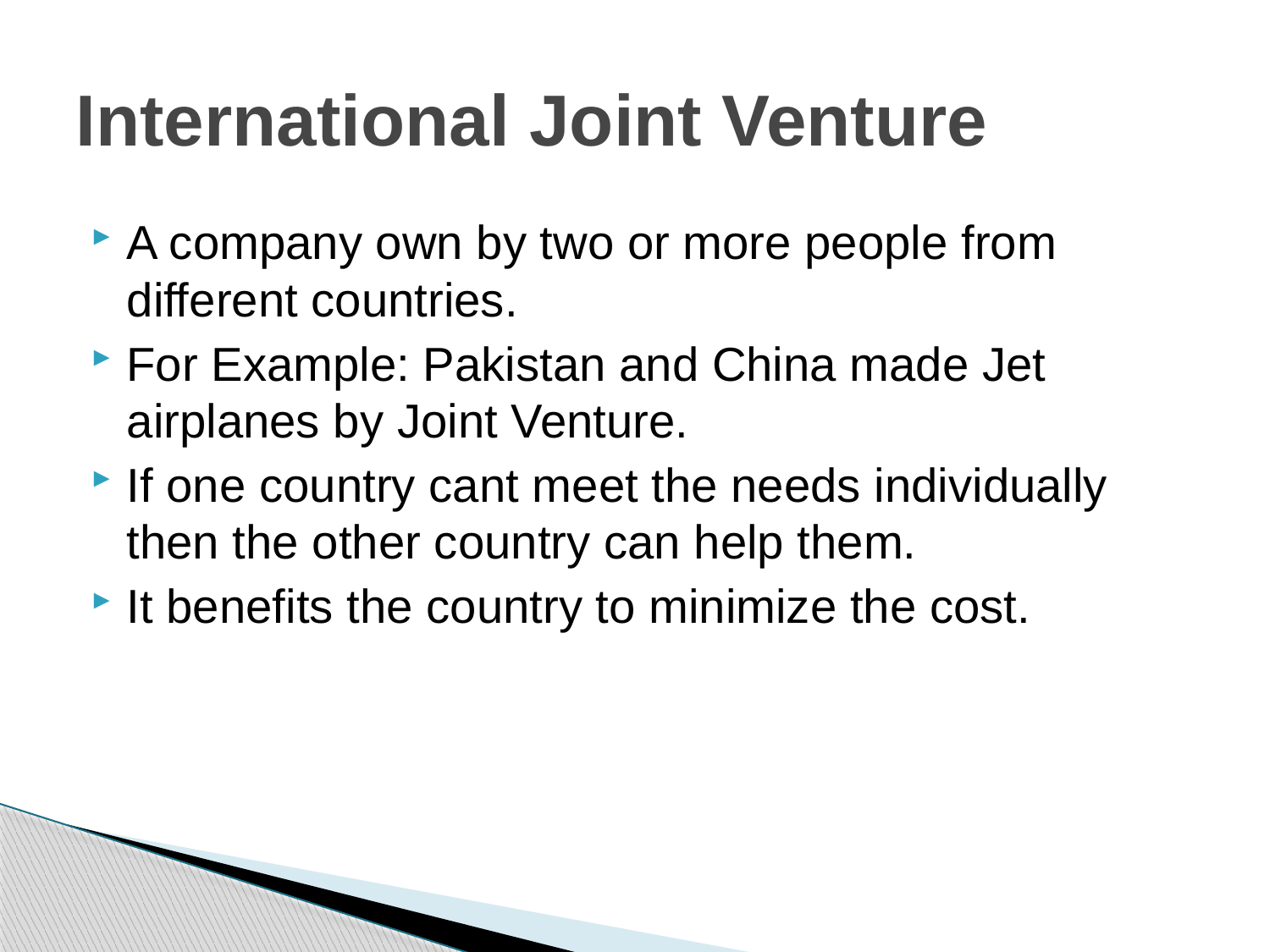

# International Joint Venture
A company own by two or more people from different countries.
For Example: Pakistan and China made Jet airplanes by Joint Venture.
If one country cant meet the needs individually then the other country can help them.
It benefits the country to minimize the cost.